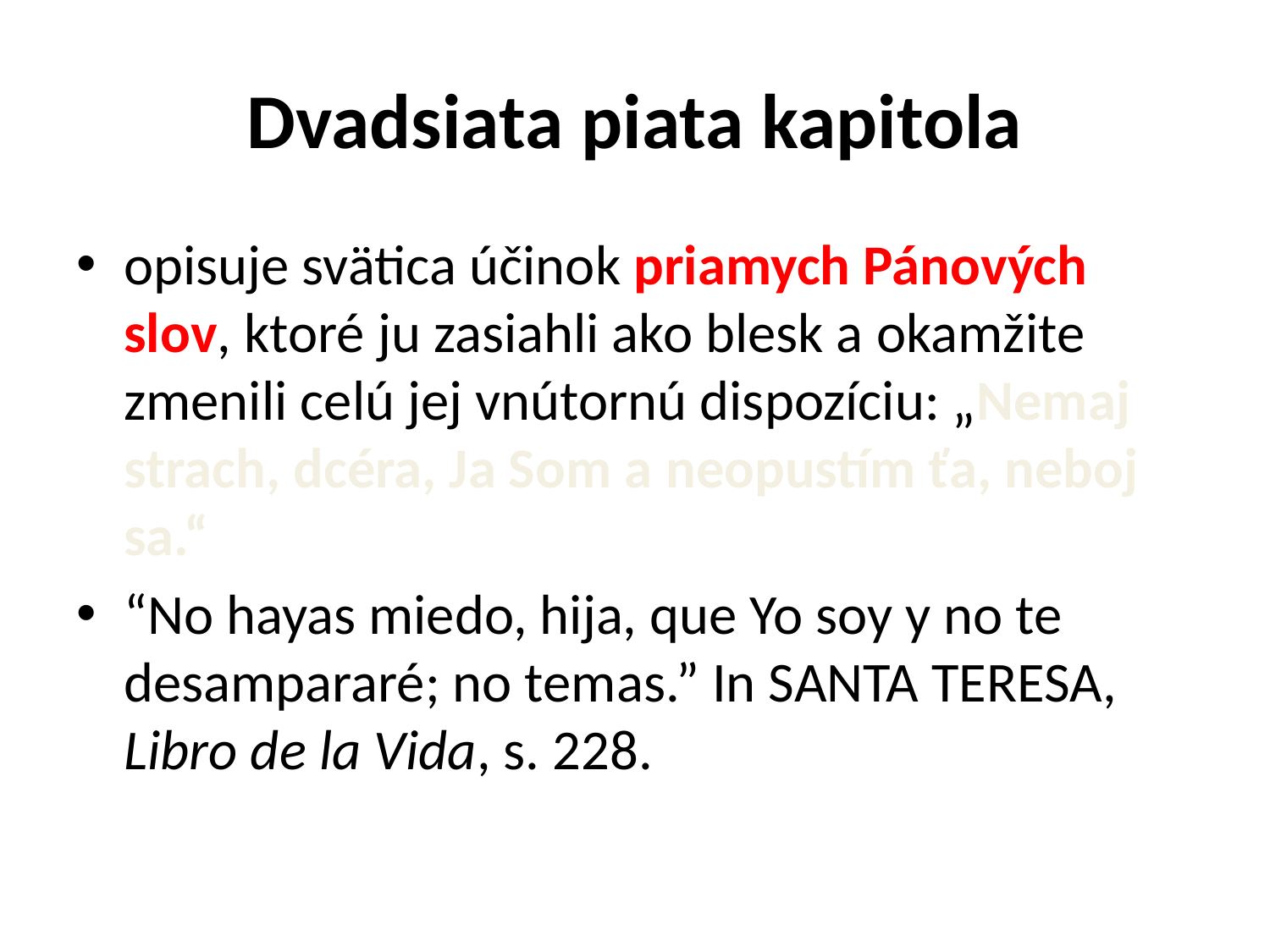

# Dvadsiata piata kapitola
opisuje svätica účinok priamych Pánových slov, ktoré ju zasiahli ako blesk a okamžite zmenili celú jej vnútornú dispozíciu: „Nemaj strach, dcéra, Ja Som a neopustím ťa, neboj sa.“
“No hayas miedo, hija, que Yo soy y no te desampararé; no temas.” In SANTA TERESA, Libro de la Vida, s. 228.